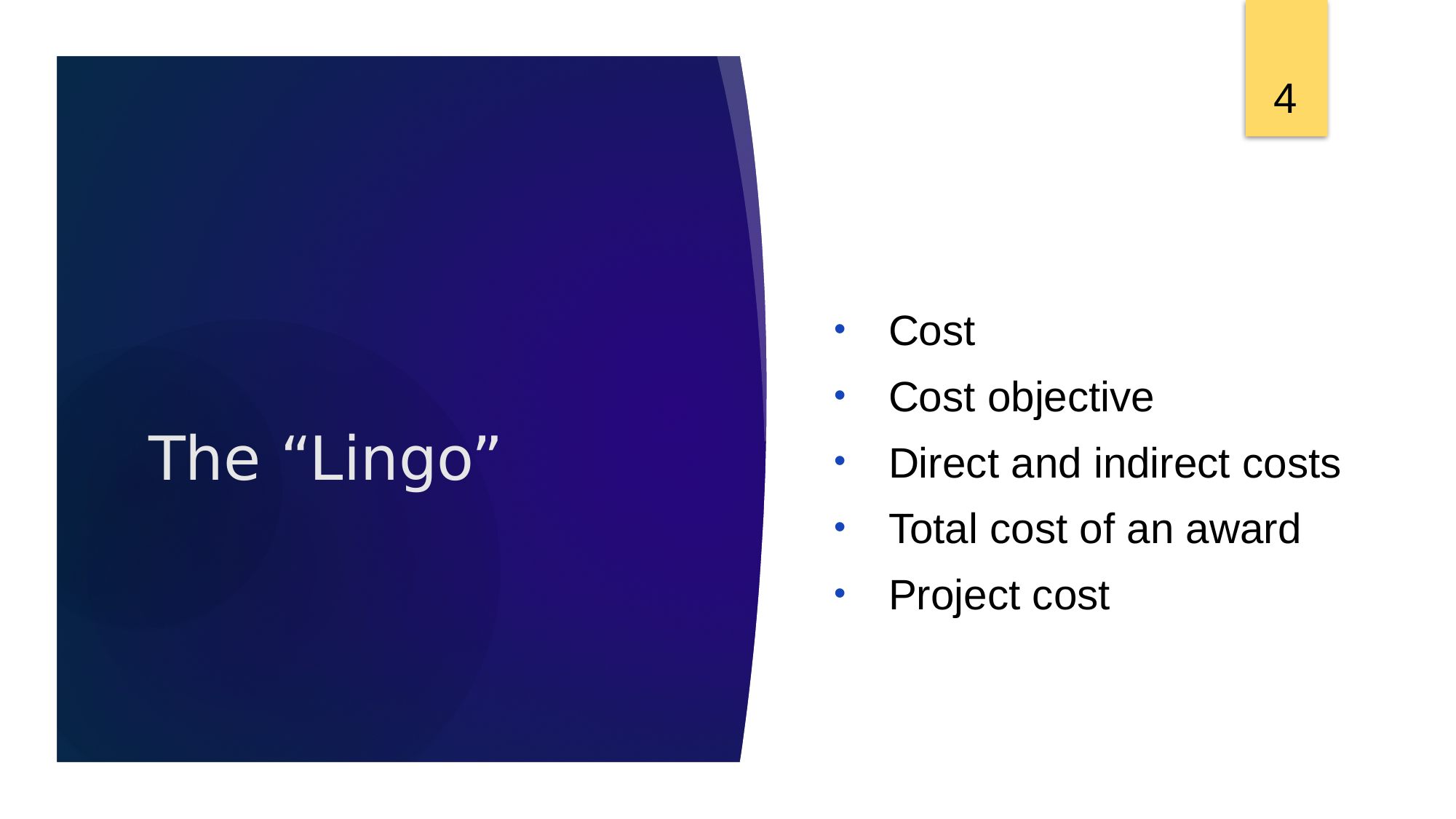

4
Cost
Cost objective
Direct and indirect costs
Total cost of an award
Project cost
# The “Lingo”